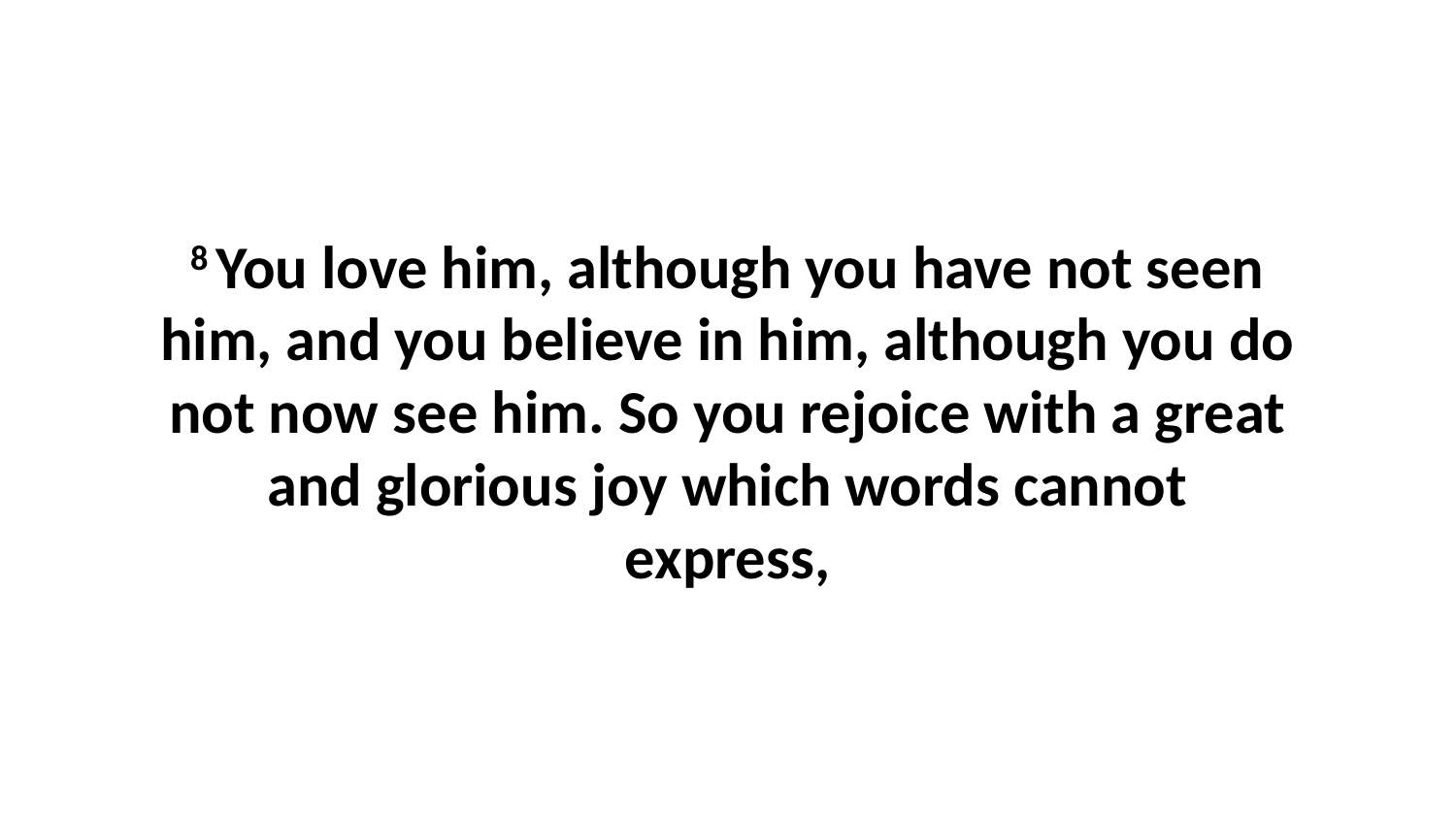

8 You love him, although you have not seen him, and you believe in him, although you do not now see him. So you rejoice with a great and glorious joy which words cannot express,